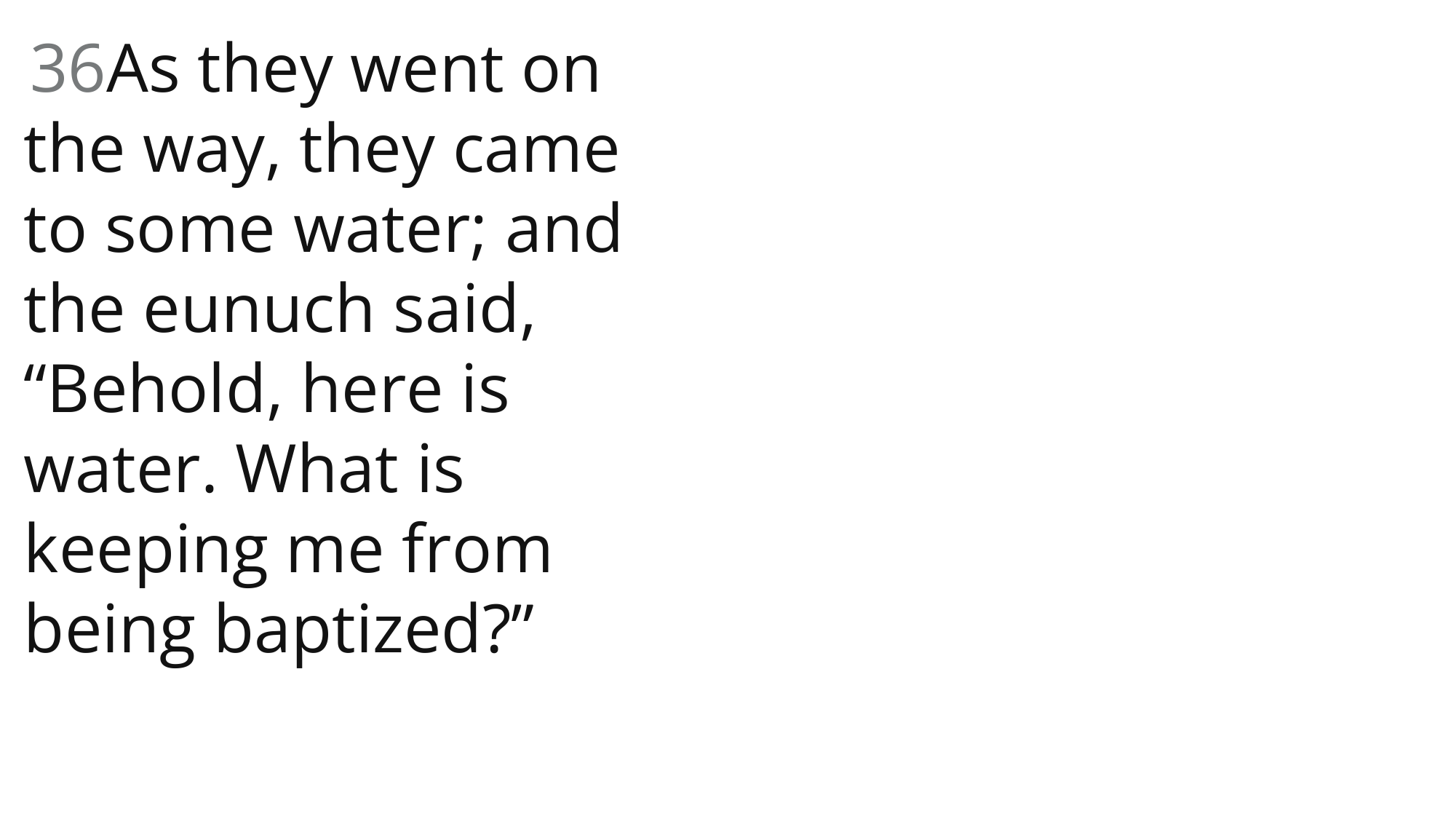

36As they went on the way, they came to some water; and the eunuch said, “Behold, here is water. What is keeping me from being baptized?”